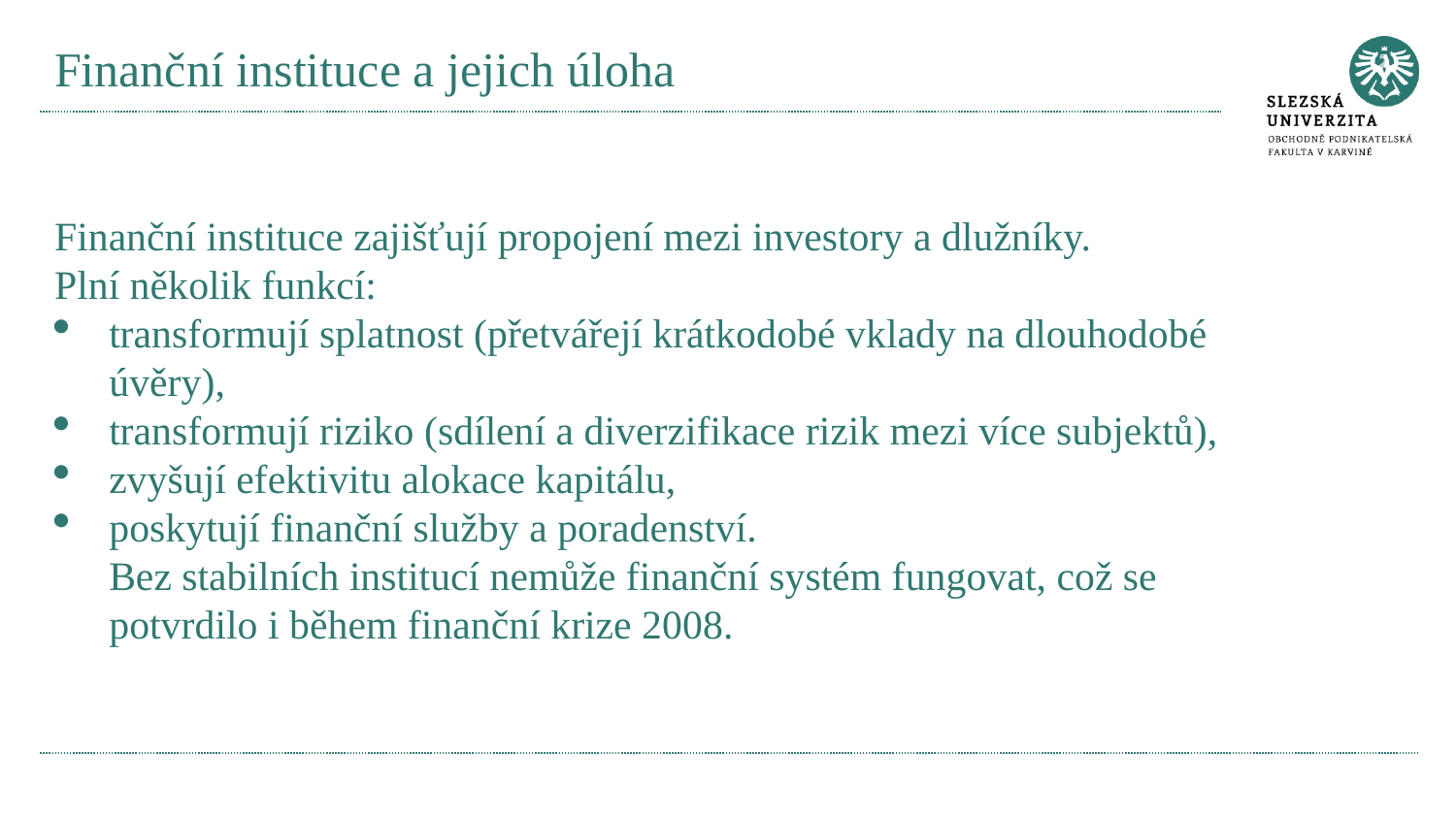

# Finanční instituce a jejich úloha
Finanční instituce zajišťují propojení mezi investory a dlužníky.
Plní několik funkcí:
transformují splatnost (přetvářejí krátkodobé vklady na dlouhodobé úvěry),
transformují riziko (sdílení a diverzifikace rizik mezi více subjektů),
zvyšují efektivitu alokace kapitálu,
poskytují finanční služby a poradenství.
Bez stabilních institucí nemůže finanční systém fungovat, což se potvrdilo i během finanční krize 2008.